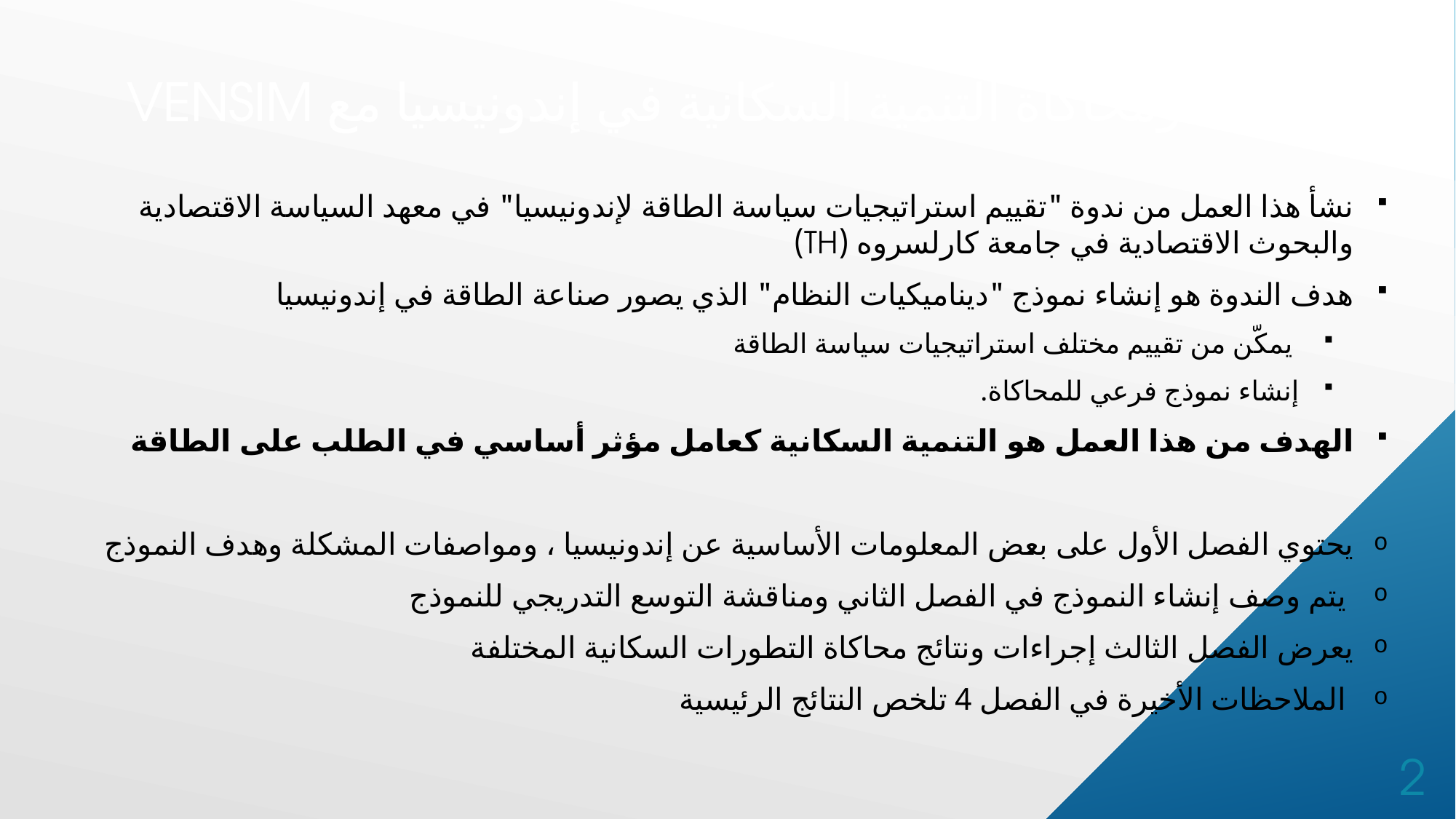

# نمذجة ومحاكاة التنمية السكانية في إندونيسيا مع VENSIM

نشأ هذا العمل من ندوة "تقييم استراتيجيات سياسة الطاقة لإندونيسيا" في معهد السياسة الاقتصادية والبحوث الاقتصادية في جامعة كارلسروه (TH)
هدف الندوة هو إنشاء نموذج "ديناميكيات النظام" الذي يصور صناعة الطاقة في إندونيسيا
 يمكّن من تقييم مختلف استراتيجيات سياسة الطاقة
إنشاء نموذج فرعي للمحاكاة.
الهدف من هذا العمل هو التنمية السكانية كعامل مؤثر أساسي في الطلب على الطاقة

يحتوي الفصل الأول على بعض المعلومات الأساسية عن إندونيسيا ، ومواصفات المشكلة وهدف النموذج
 يتم وصف إنشاء النموذج في الفصل الثاني ومناقشة التوسع التدريجي للنموذج
يعرض الفصل الثالث إجراءات ونتائج محاكاة التطورات السكانية المختلفة
 الملاحظات الأخيرة في الفصل 4 تلخص النتائج الرئيسية
2